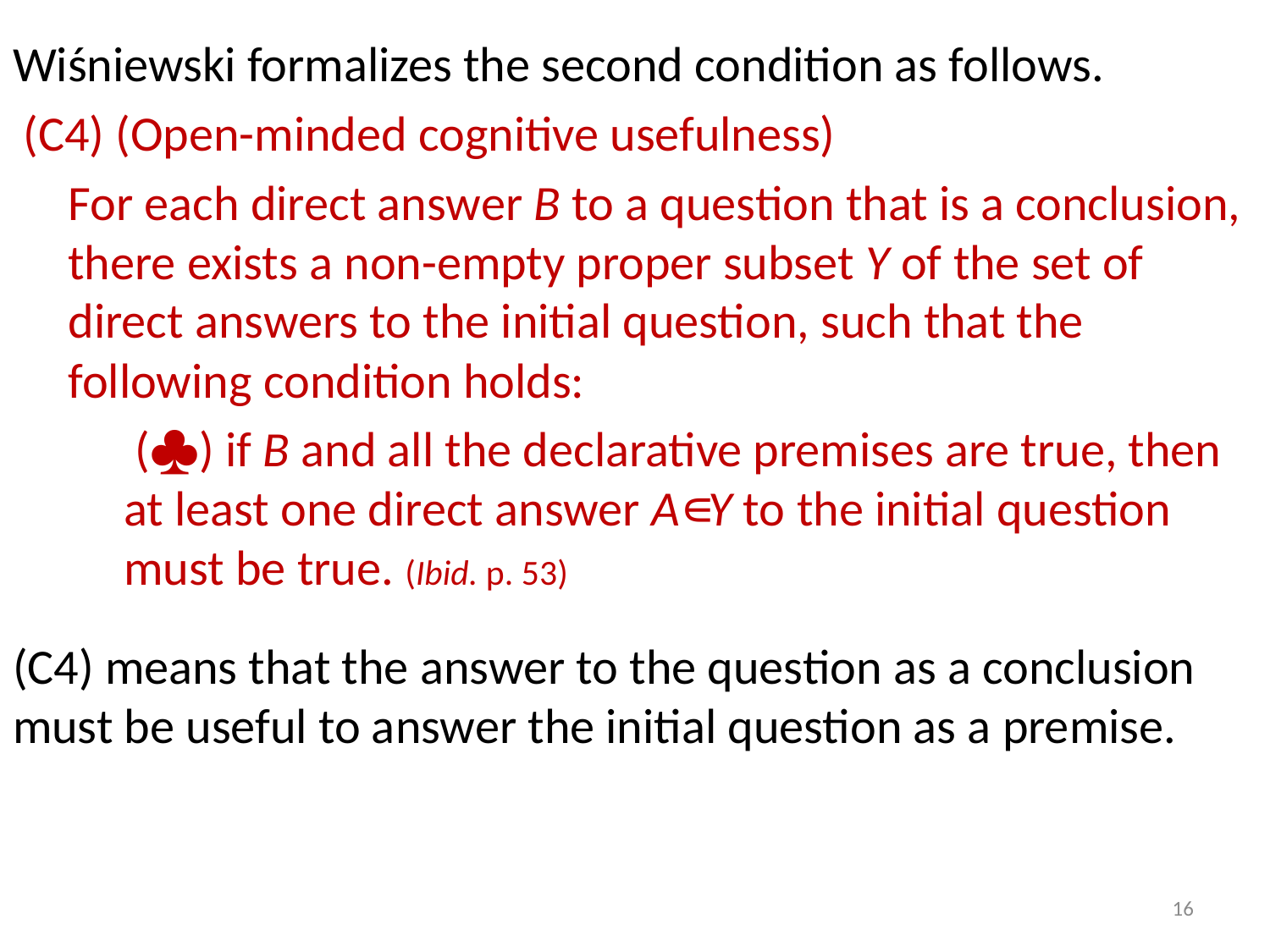

Wiśniewski formalizes the second condition as follows.
   (C4) (Open-minded cognitive usefulness)
For each direct answer B to a question that is a conclusion, there exists a non-empty proper subset Y of the set of direct answers to the initial question, such that the following condition holds:
 (♣) if B and all the declarative premises are true, then at least one direct answer A∊Y to the initial question must be true. (Ibid. p. 53)

(C4) means that the answer to the question as a conclusion must be useful to answer the initial question as a premise.
16